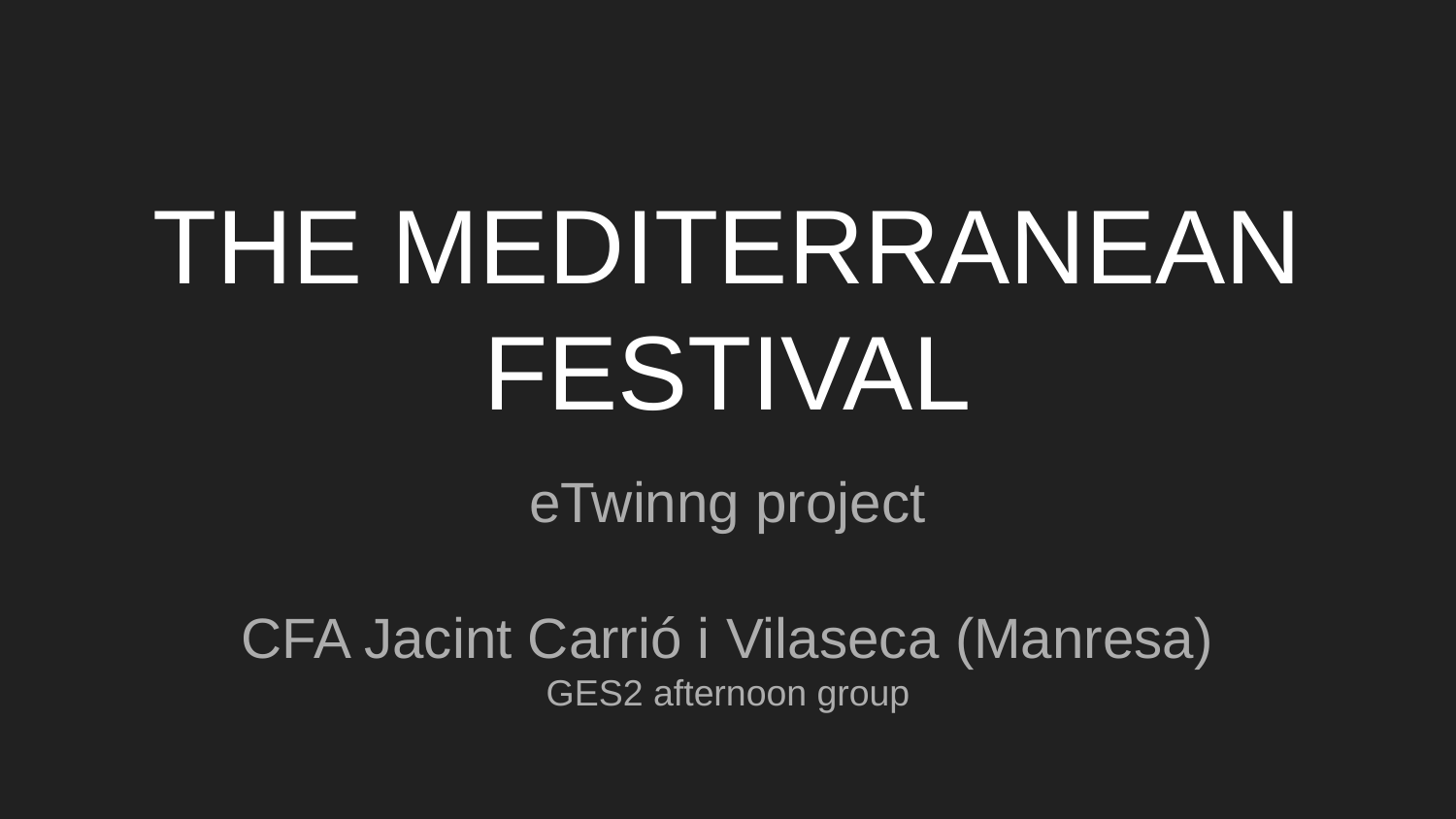

# THE MEDITERRANEAN FESTIVAL
eTwinng project

CFA Jacint Carrió i Vilaseca (Manresa)
GES2 afternoon group